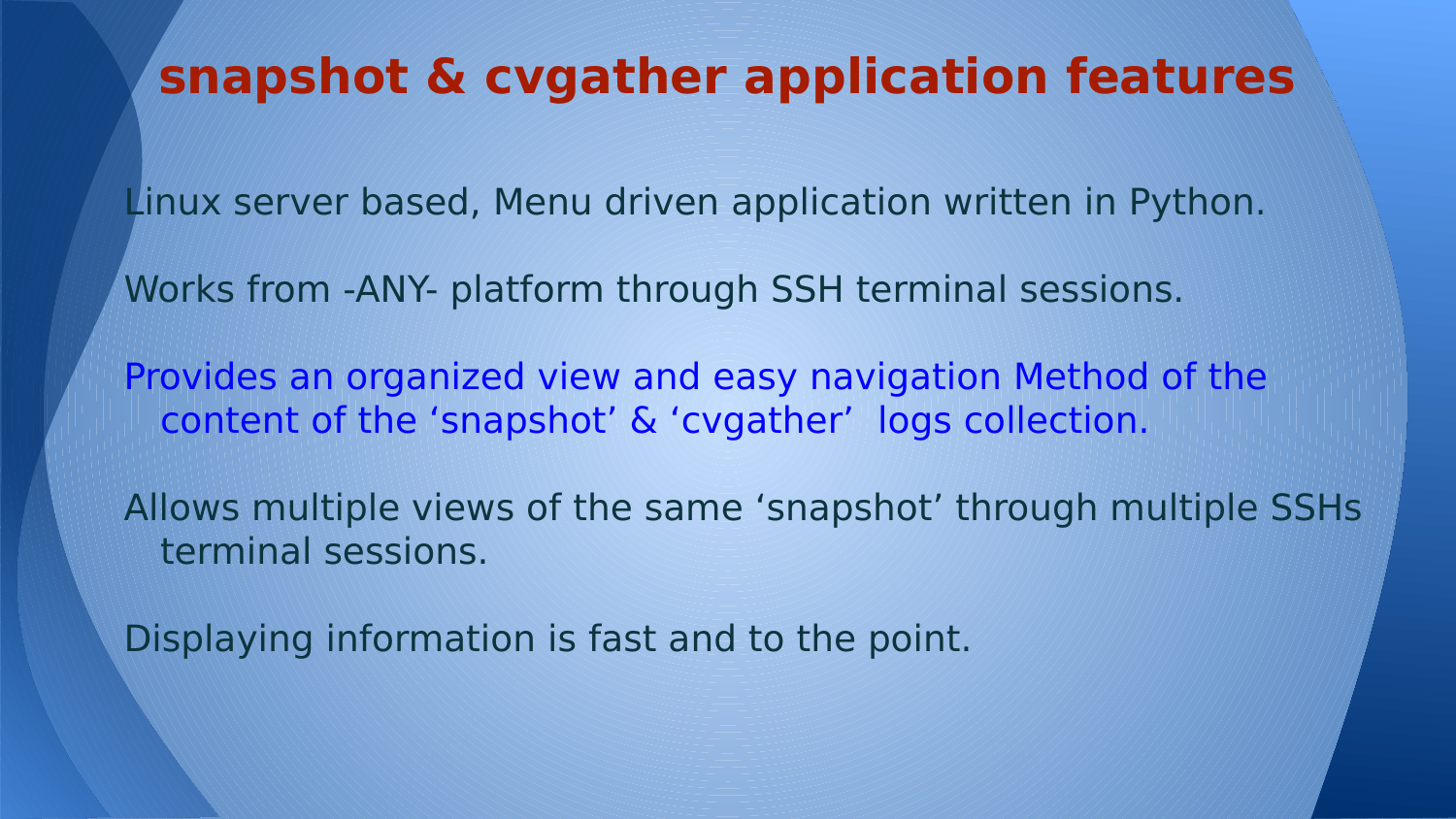

# snapshot & cvgather application features

Linux server based, Menu driven application written in Python.

Works from -ANY- platform through SSH terminal sessions.

Provides an organized view and easy navigation Method of the content of the ‘snapshot’ & ‘cvgather’  logs collection.

Allows multiple views of the same ‘snapshot’ through multiple SSHs terminal sessions.

Displaying information is fast and to the point.